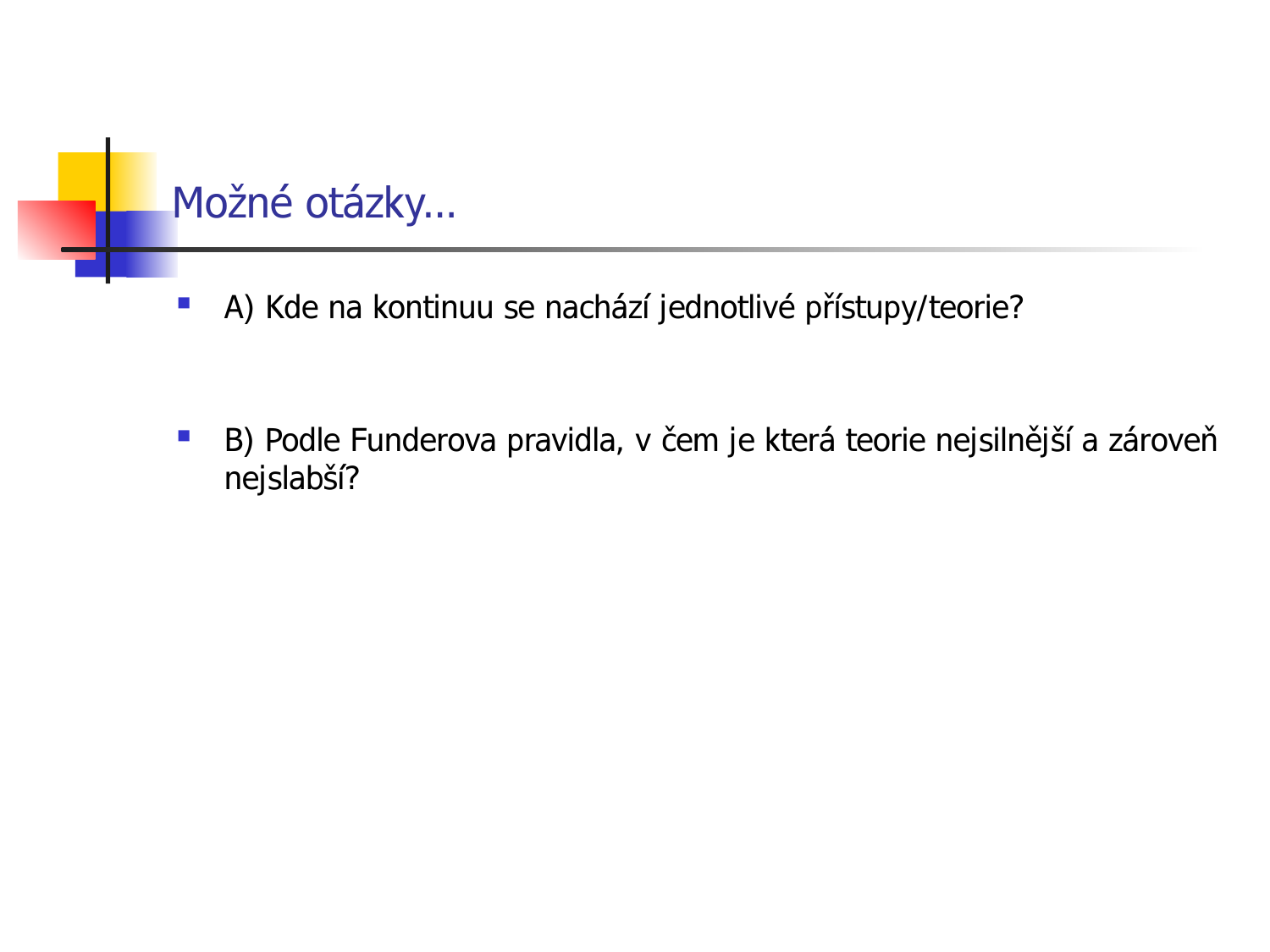

# Možné otázky…
A) Kde na kontinuu se nachází jednotlivé přístupy/teorie?

B) Podle Funderova pravidla, v čem je která teorie nejsilnější a zároveň nejslabší?